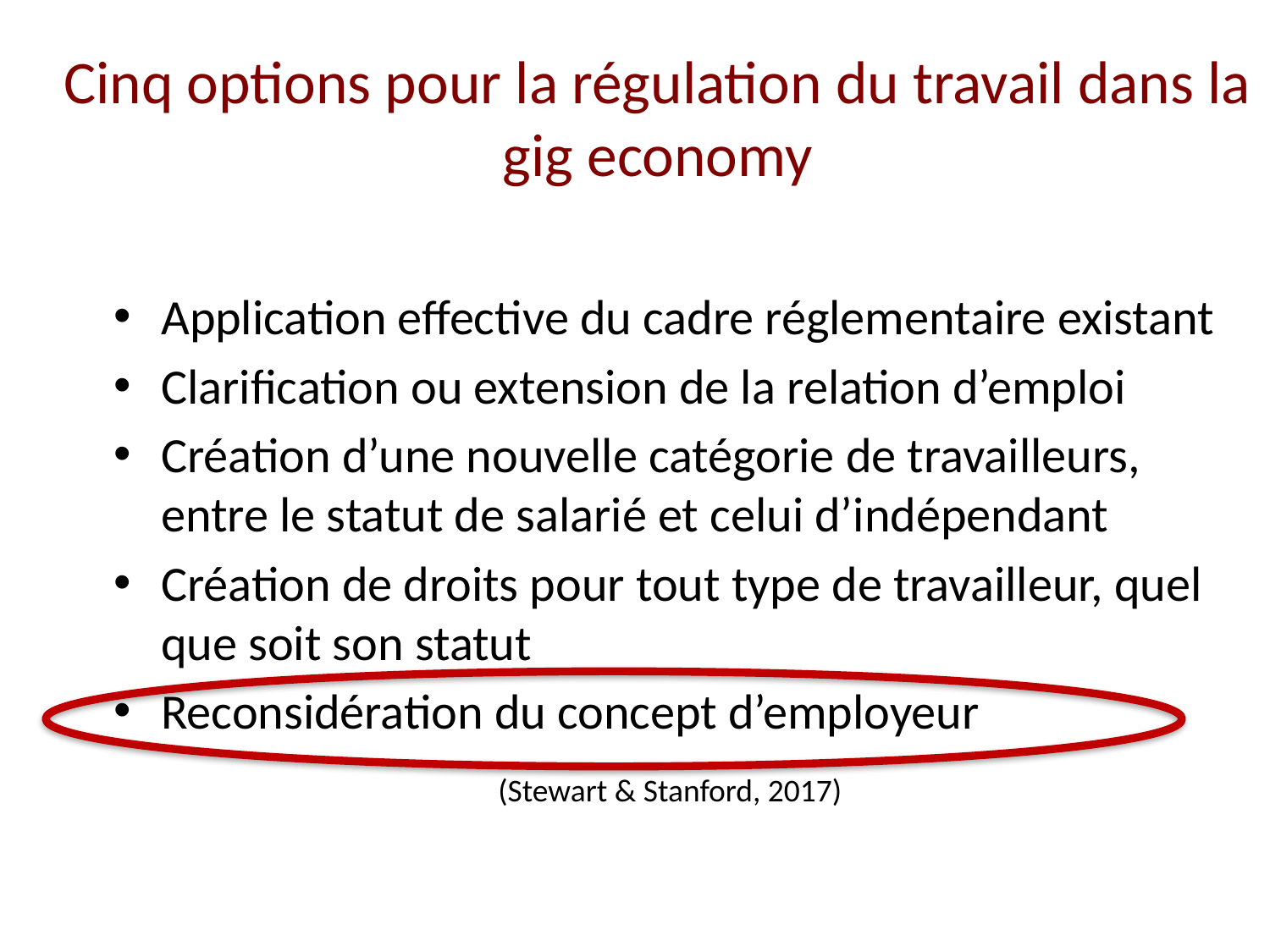

# Cinq options pour la régulation du travail dans la gig economy
Application effective du cadre réglementaire existant
Clarification ou extension de la relation d’emploi
Création d’une nouvelle catégorie de travailleurs, entre le statut de salarié et celui d’indépendant
Création de droits pour tout type de travailleur, quel que soit son statut
Reconsidération du concept d’employeur

(Stewart & Stanford, 2017)